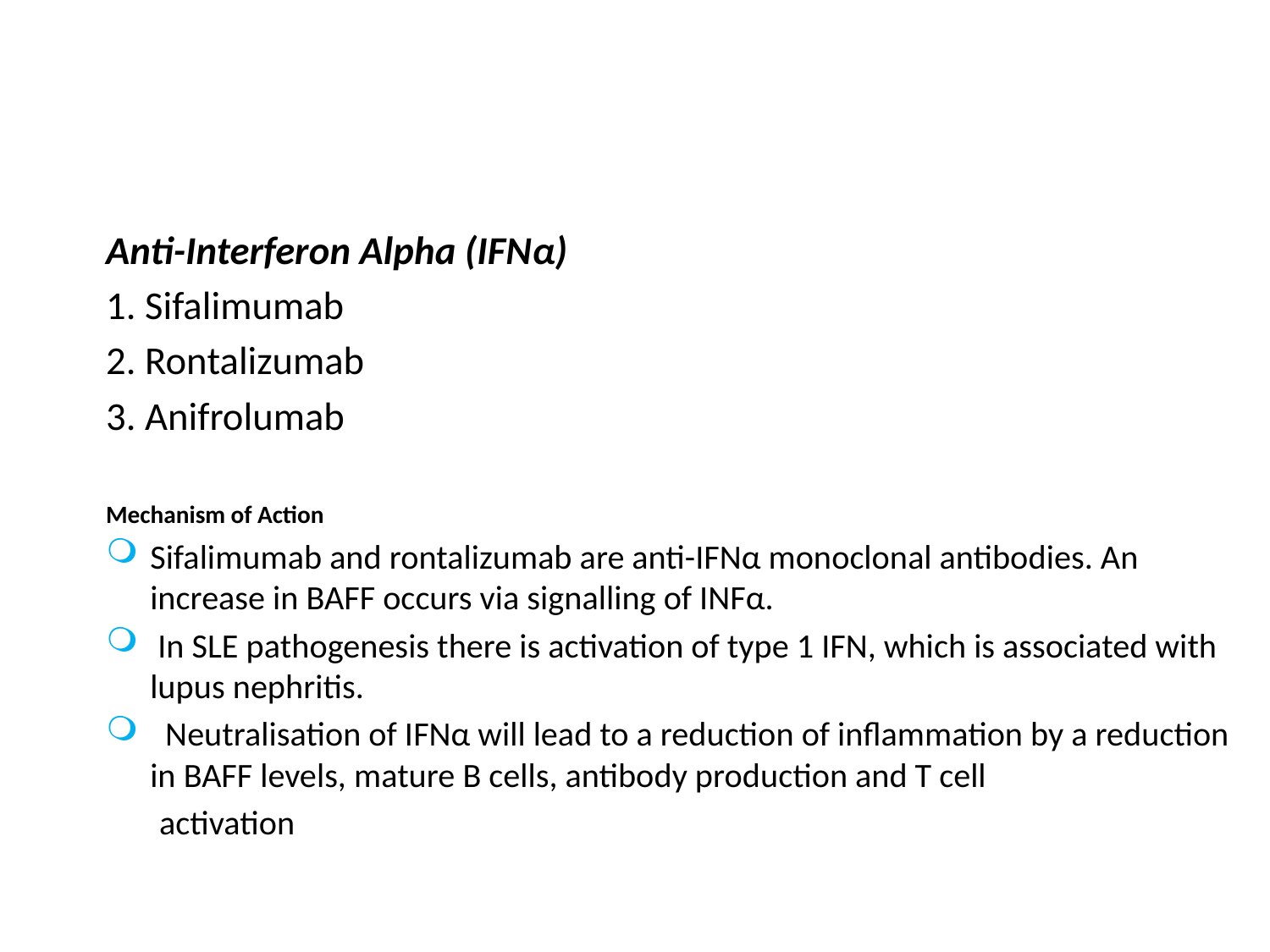

#
Anti-Interferon Alpha (IFNα)
1. Sifalimumab
2. Rontalizumab
3. Anifrolumab

Mechanism of Action
Sifalimumab and rontalizumab are anti-IFNα monoclonal antibodies. An increase in BAFF occurs via signalling of INFα.
 In SLE pathogenesis there is activation of type 1 IFN, which is associated with lupus nephritis.
  Neutralisation of IFNα will lead to a reduction of inflammation by a reduction in BAFF levels, mature B cells, antibody production and T cell
       activation